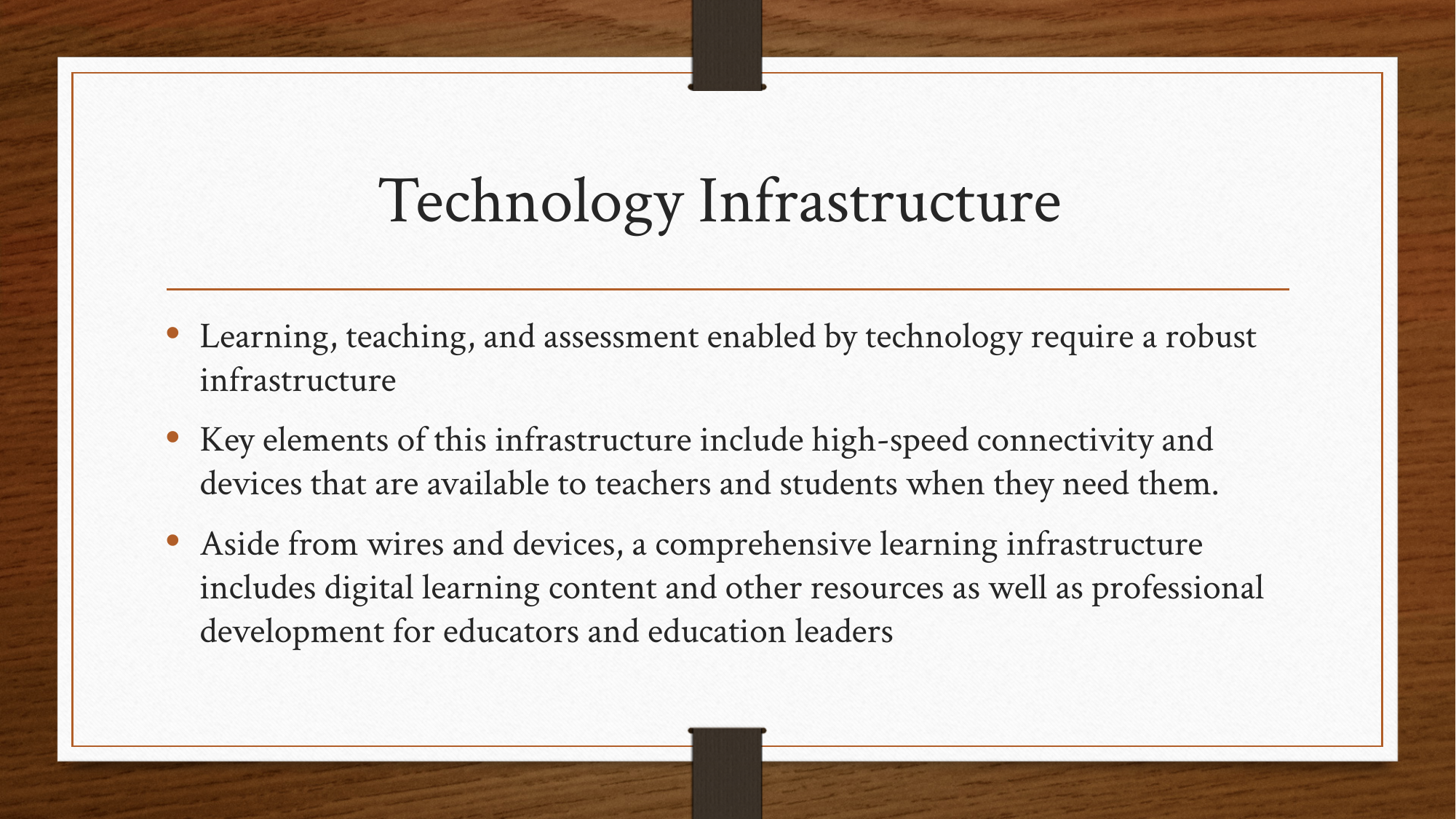

# Technology Infrastructure
Learning, teaching, and assessment enabled by technology require a robust infrastructure
Key elements of this infrastructure include high-speed connectivity and devices that are available to teachers and students when they need them.
Aside from wires and devices, a comprehensive learning infrastructure includes digital learning content and other resources as well as professional development for educators and education leaders